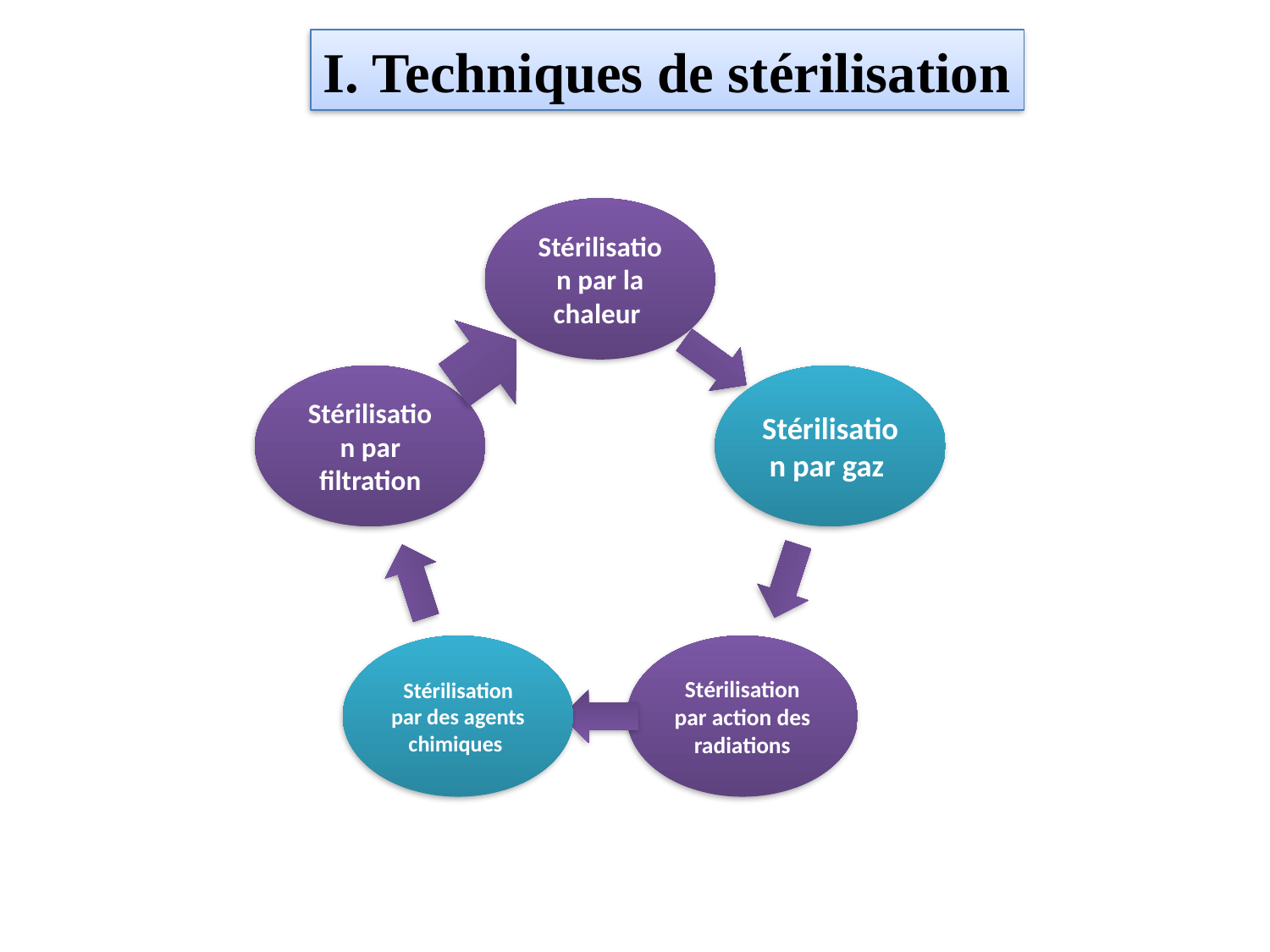

I. Techniques de stérilisation
Stérilisation par la chaleur
Stérilisation par gaz
Stérilisation par action des radiations
Stérilisation par des agents chimiques
Stérilisation par filtration